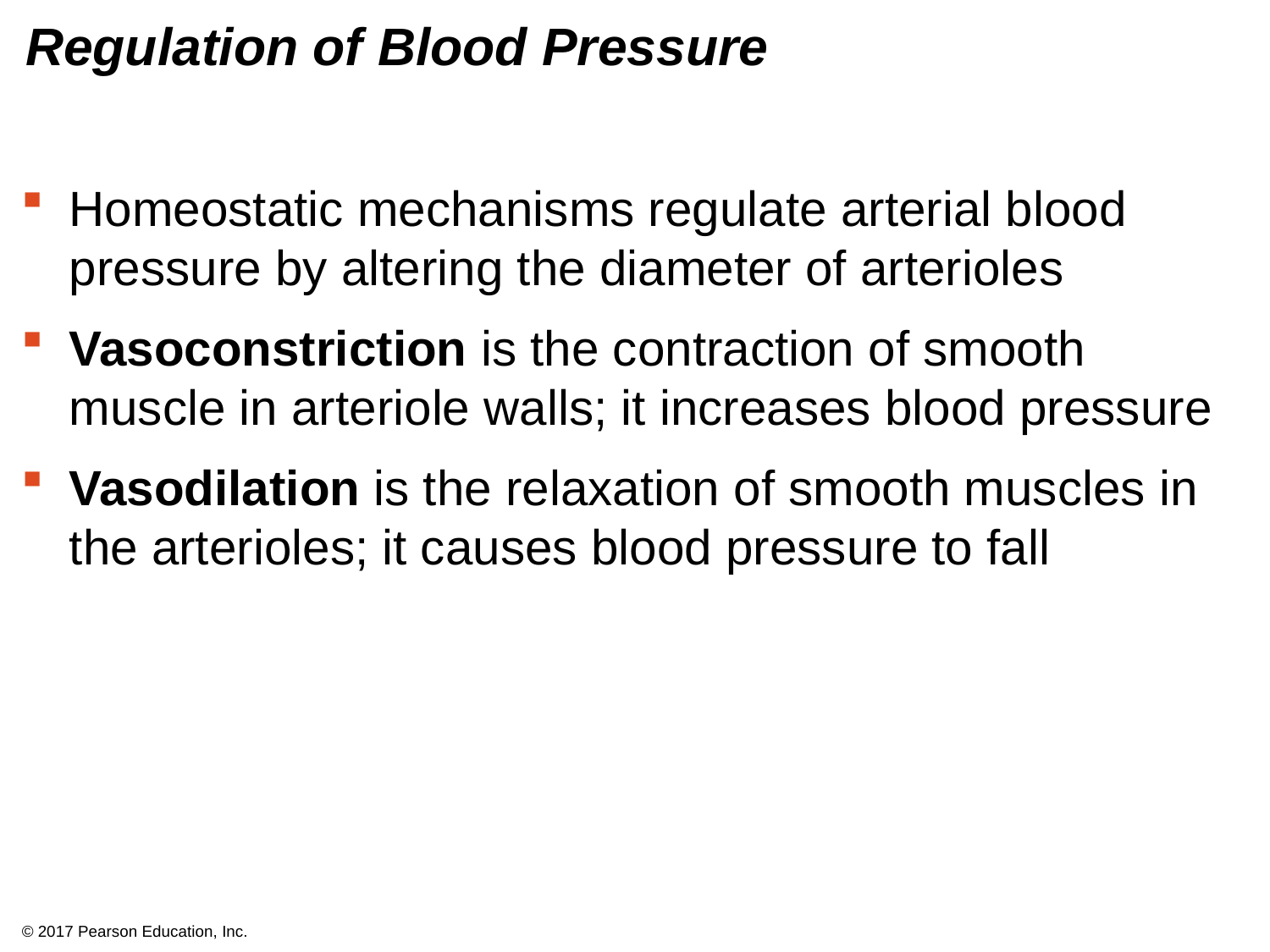

# Regulation of Blood Pressure
Homeostatic mechanisms regulate arterial blood pressure by altering the diameter of arterioles
Vasoconstriction is the contraction of smooth muscle in arteriole walls; it increases blood pressure
Vasodilation is the relaxation of smooth muscles in the arterioles; it causes blood pressure to fall
© 2017 Pearson Education, Inc.